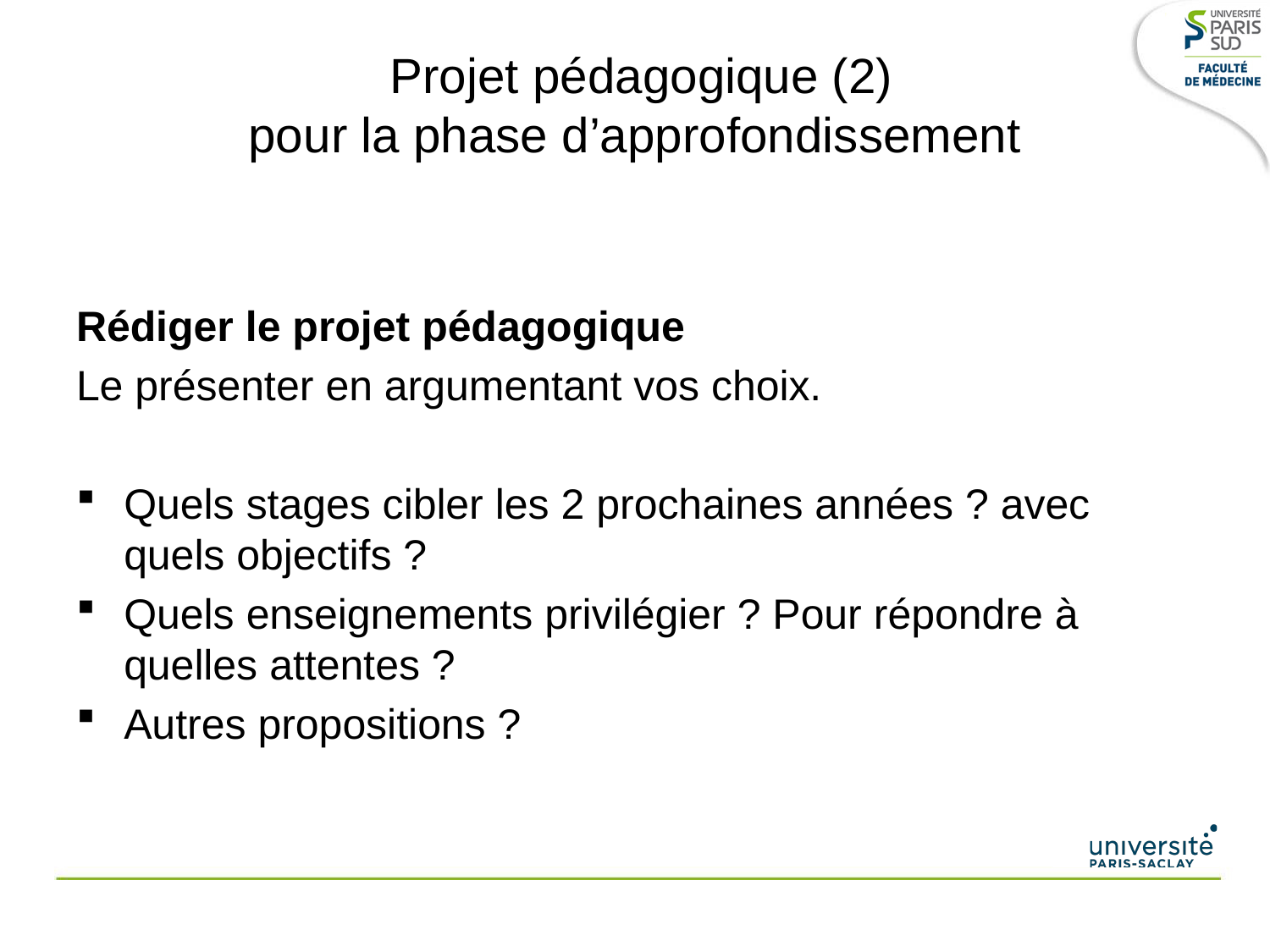

# Projet pédagogique (2) pour la phase d’approfondissement

Rédiger le projet pédagogique
Le présenter en argumentant vos choix.

Quels stages cibler les 2 prochaines années ? avec quels objectifs ?
Quels enseignements privilégier ? Pour répondre à quelles attentes ?
Autres propositions ?